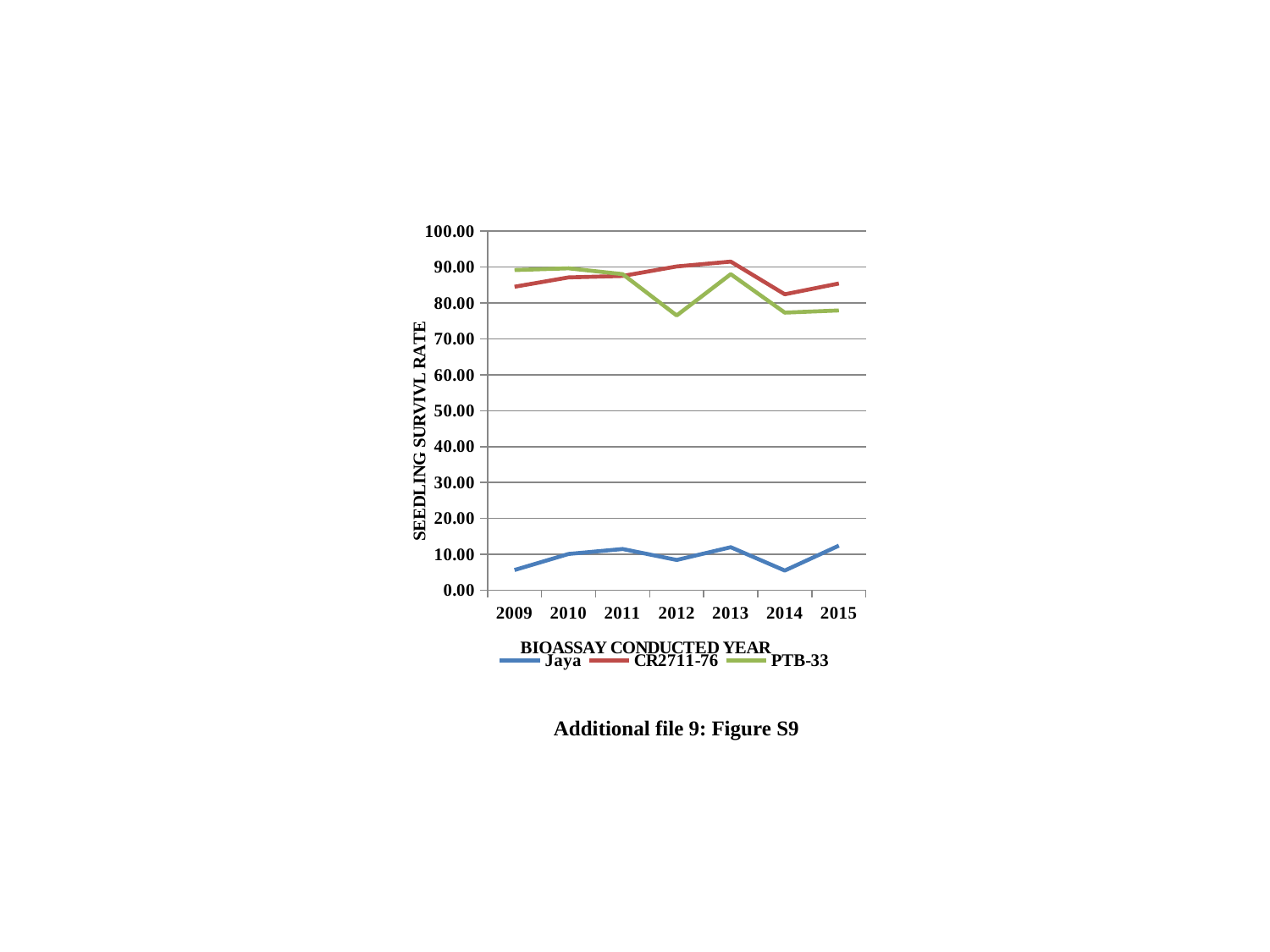

### Chart

| Category | Jaya | CR2711-76 | PTB-33 |
|---|---|---|---|
| 2009 | 5.6499999999999995 | 84.5 | 89.14999999999999 |
| 2010 | 10.120000000000001 | 87.1 | 89.63 |
| 2011 | 11.5 | 87.5 | 88.0 |
| 2012 | 8.450000000000003 | 90.14999999999999 | 76.5 |
| 2013 | 12.0 | 91.5 | 88.0 |
| 2014 | 5.5 | 82.4 | 77.3 |
| 2015 | 12.43 | 85.4 | 77.9 |
Additional file 9: Figure S9